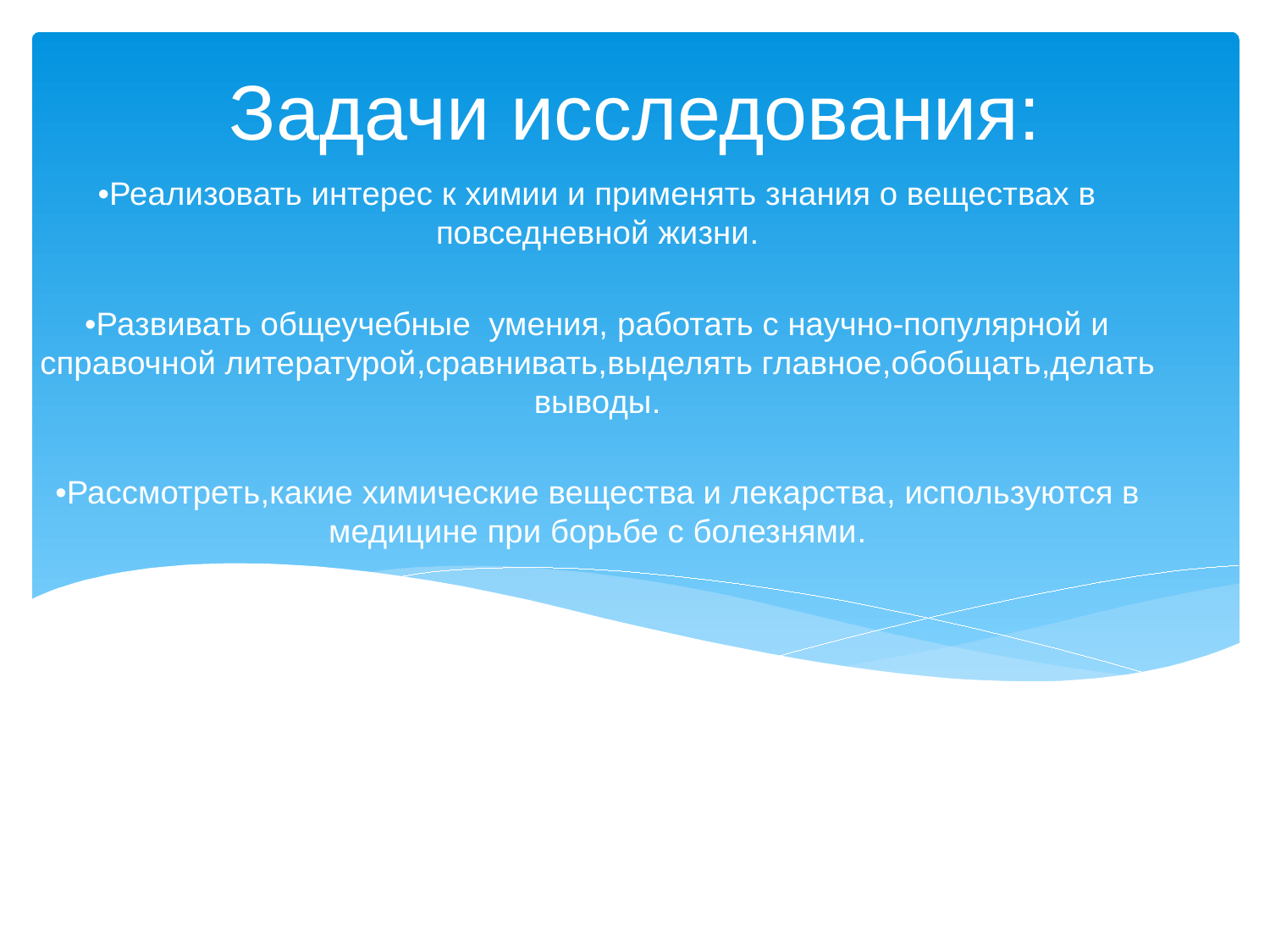

# Задачи исследования:
•Реализовать интерес к химии и применять знания о веществах в повседневной жизни.

•Развивать общеучебные  умения, работать с научно-популярной и справочной литературой,сравнивать,выделять главное,обобщать,делать выводы.

•Рассмотреть,какие химические вещества и лекарства, используются в медицине при борьбе с болезнями.